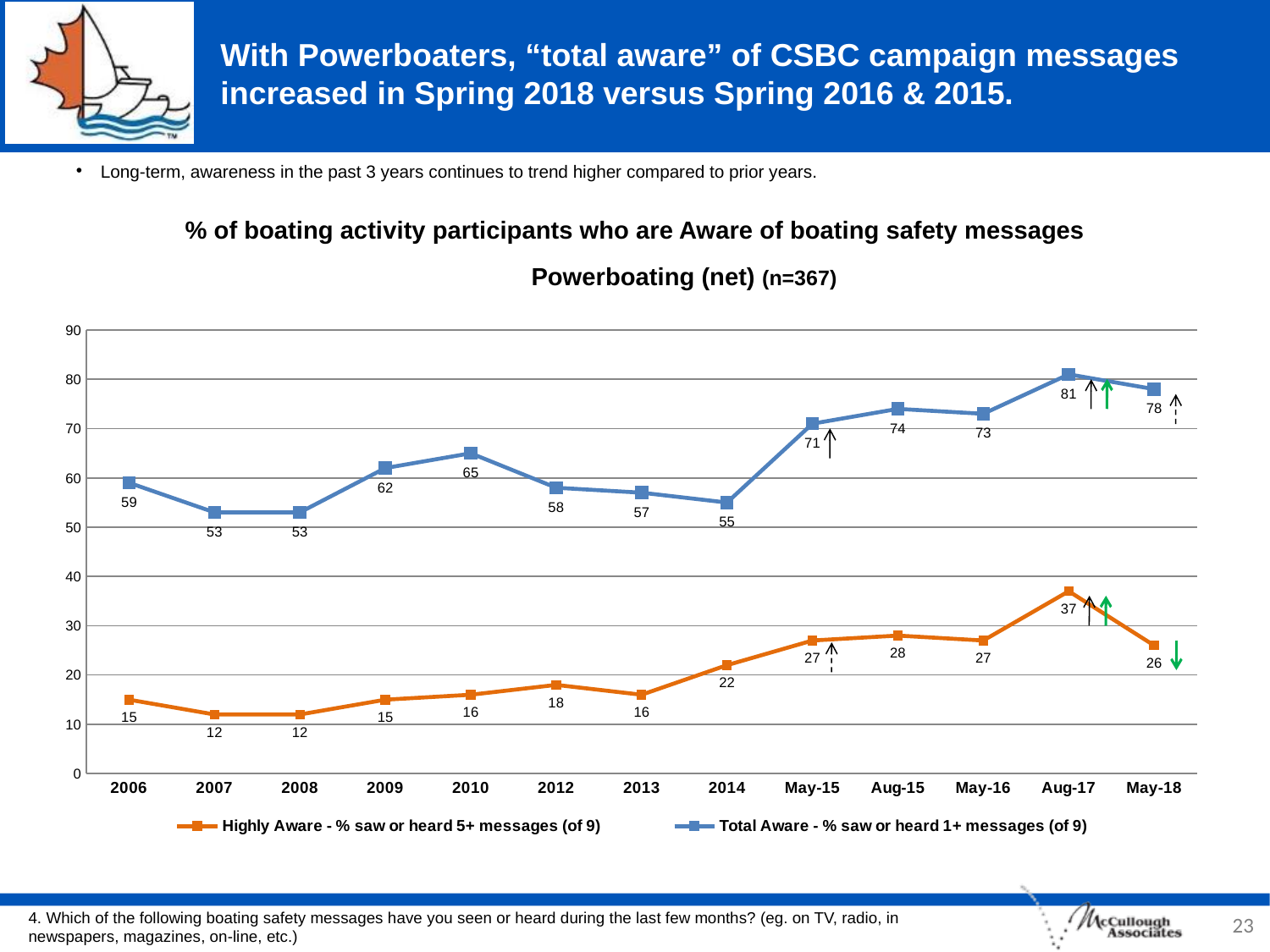

# With Powerboaters, “total aware” of CSBC campaign messages increased in Spring 2018 versus Spring 2016 & 2015.
Long-term, awareness in the past 3 years continues to trend higher compared to prior years.
% of boating activity participants who are Aware of boating safety messages
Powerboating (net) (n=367)

### Chart

| Category | Highly Aware - % saw or heard 5+ messages (of 9) | Total Aware - % saw or heard 1+ messages (of 9) |
|---|---|---|
| 2006 | 15.0 | 59.0 |
| 2007 | 12.0 | 53.0 |
| 2008 | 12.0 | 53.0 |
| 2009 | 15.0 | 62.0 |
| 2010 | 16.0 | 65.0 |
| 2012 | 18.0 | 58.0 |
| 2013 | 16.0 | 57.0 |
| 2014 | 22.0 | 55.0 |
| May-15 | 27.0 | 71.0 |
| Aug-15 | 28.0 | 74.0 |
| May-16 | 27.0 | 73.0 |
| Aug-17 | 37.0 | 81.0 |
| May-18 | 26.0 | 78.0 |
13
23
4. Which of the following boating safety messages have you seen or heard during the last few months? (eg. on TV, radio, in newspapers, magazines, on-line, etc.)